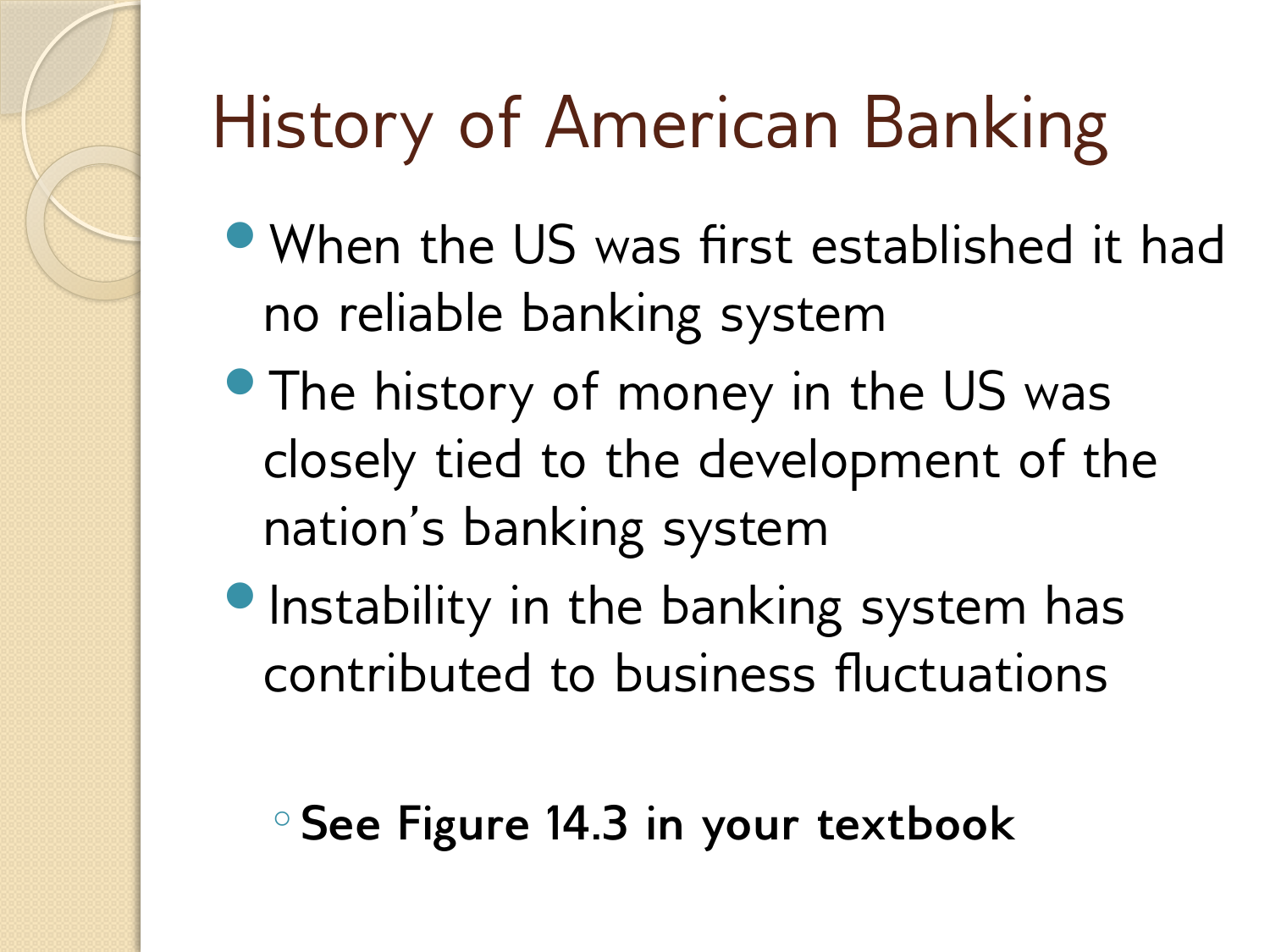

# History of American Banking
When the US was first established it had no reliable banking system
The history of money in the US was closely tied to the development of the nation’s banking system
Instability in the banking system has contributed to business fluctuations

See Figure 14.3 in your textbook